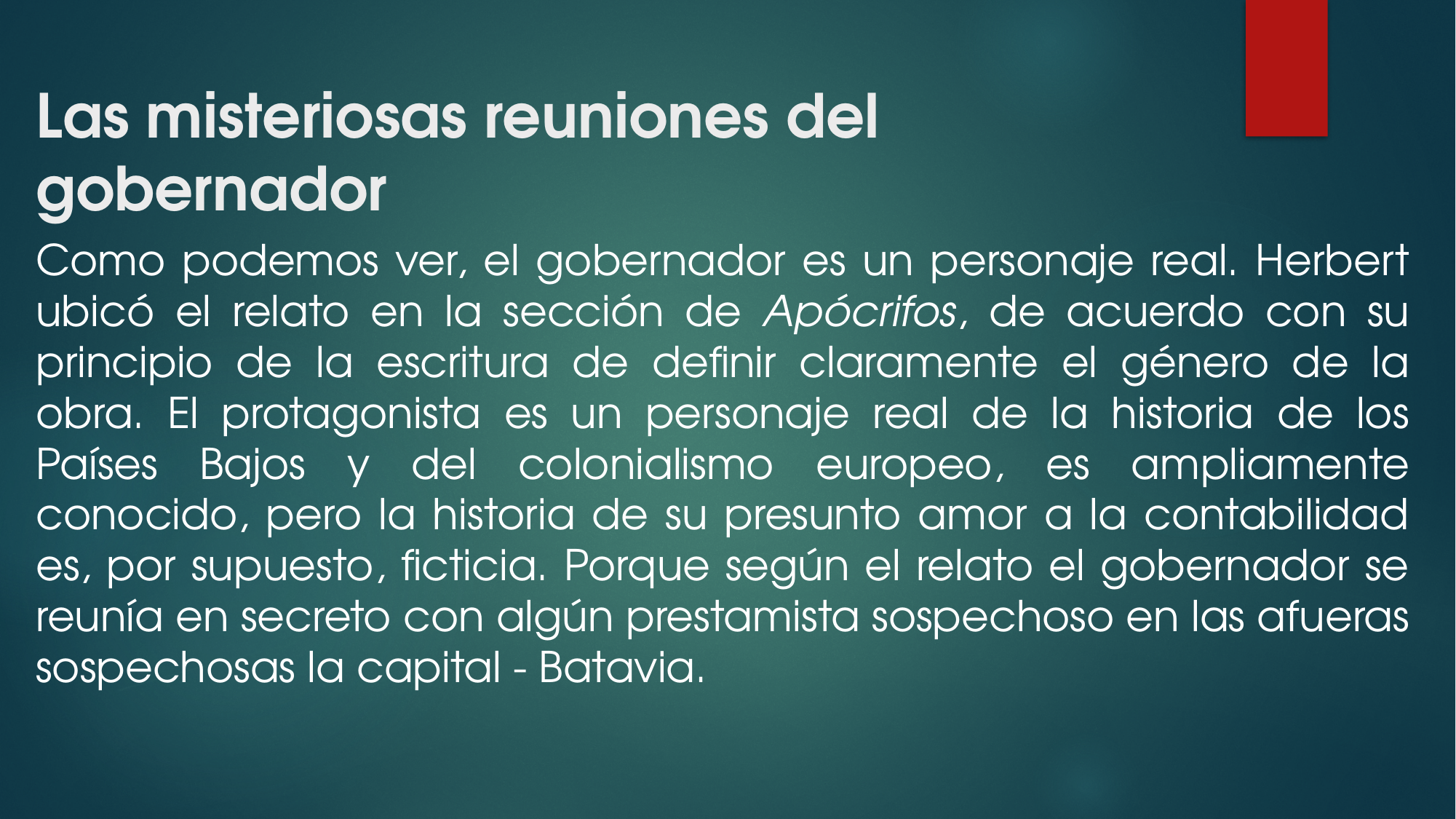

# Las misteriosas reuniones del gobernador
Como podemos ver, el gobernador es un personaje real. Herbert ubicó el relato en la sección de Apócrifos, de acuerdo con su principio de la escritura de definir claramente el género de la obra. El protagonista es un personaje real de la historia de los Países Bajos y del colonialismo europeo, es ampliamente conocido, pero la historia de su presunto amor a la contabilidad es, por supuesto, ficticia. Porque según el relato el gobernador se reunía en secreto con algún prestamista sospechoso en las afueras sospechosas la capital - Batavia.